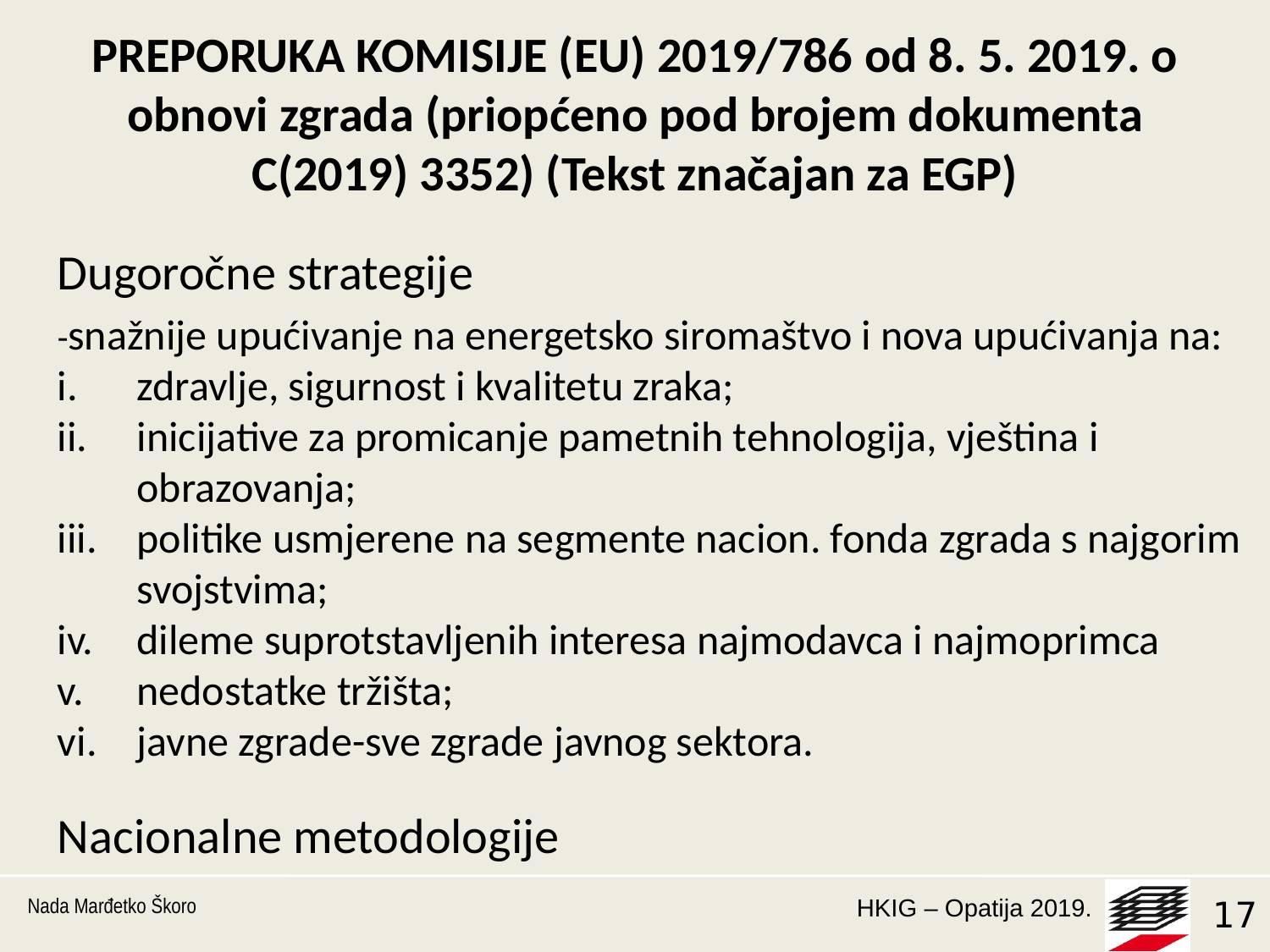

# PREPORUKA KOMISIJE (EU) 2019/786 оd 8. 5. 2019. o obnovi zgrada (priopćeno pod brojem dokumenta C(2019) 3352) (Tekst značajan za EGP)
Dugoročne strategije
-snažnije upućivanje na energetsko siromaštvo i nova upućivanja na:
zdravlje, sigurnost i kvalitetu zraka;
inicijative za promicanje pametnih tehnologija, vještina i obrazovanja;
politike usmjerene na segmente nacion. fonda zgrada s najgorim svojstvima;
dileme suprotstavljenih interesa najmodavca i najmoprimca
nedostatke tržišta;
javne zgrade-sve zgrade javnog sektora.

Nacionalne metodologije
Nada Marđetko Škoro
17